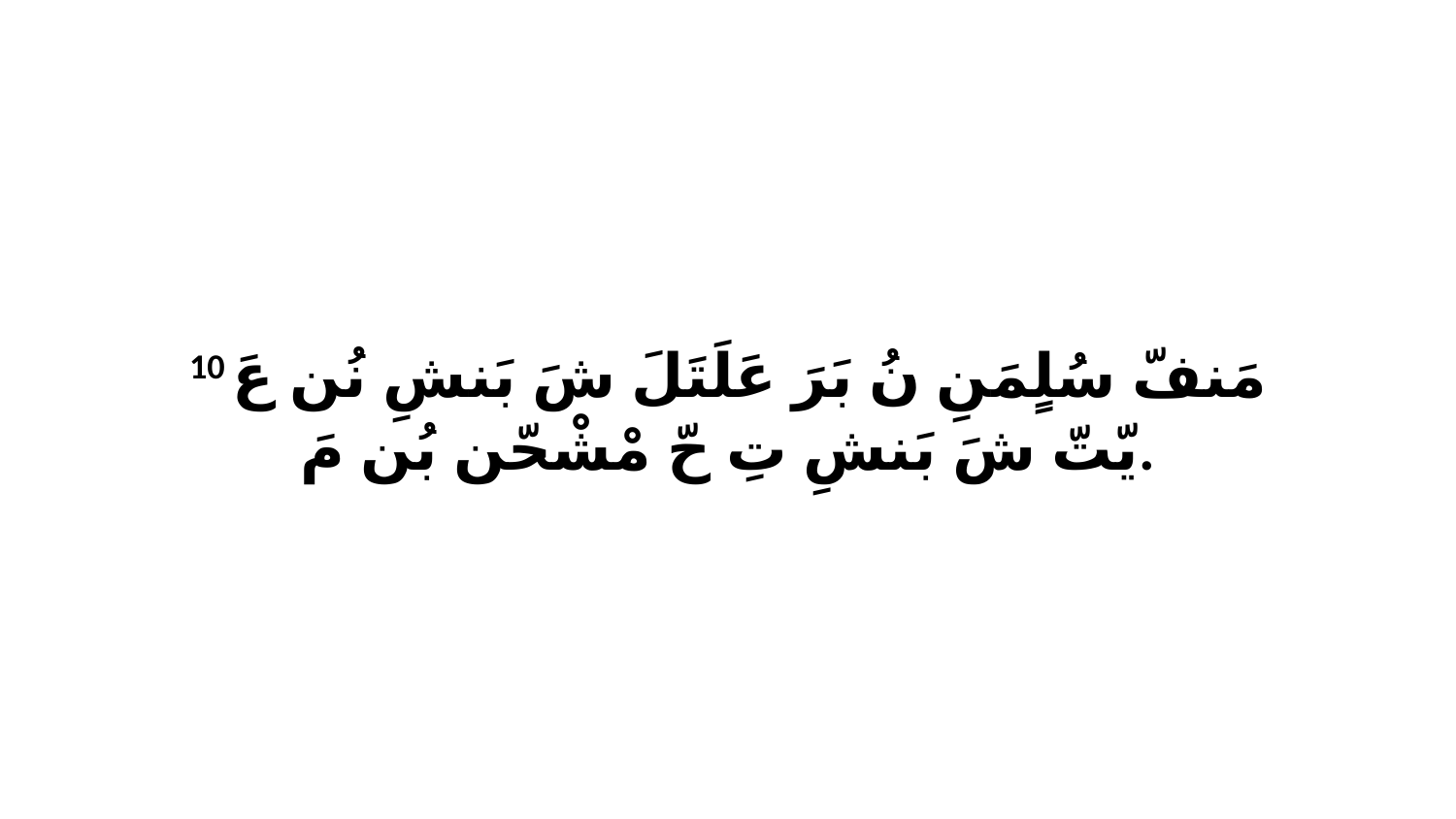

10 مَنفّ سُلٍمَنِ نُ بَرَ عَلَتَلَ شَ بَنشِ نُن عَ يّتّ شَ بَنشِ تِ حّ مْشْحّن بُن مَ.